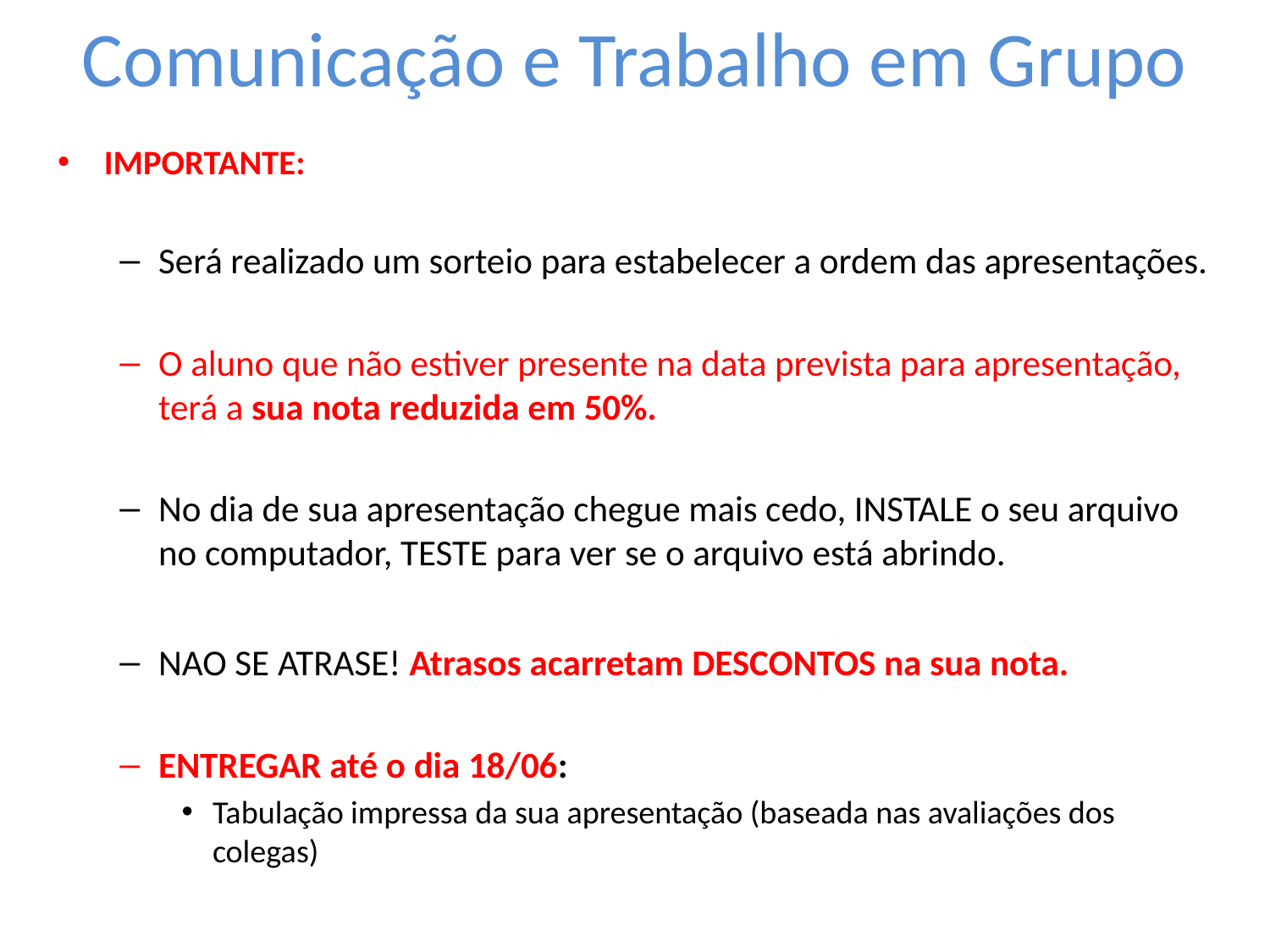

# Comunicação e Trabalho em Grupo

IMPORTANTE:

Será realizado um sorteio para estabelecer a ordem das apresentações.

O aluno que não estiver presente na data prevista para apresentação, terá a sua nota reduzida em 50%.

No dia de sua apresentação chegue mais cedo, INSTALE o seu arquivo no computador, TESTE para ver se o arquivo está abrindo.

NAO SE ATRASE! Atrasos acarretam DESCONTOS na sua nota.

ENTREGAR até o dia 18/06:
Tabulação impressa da sua apresentação (baseada nas avaliações dos colegas)